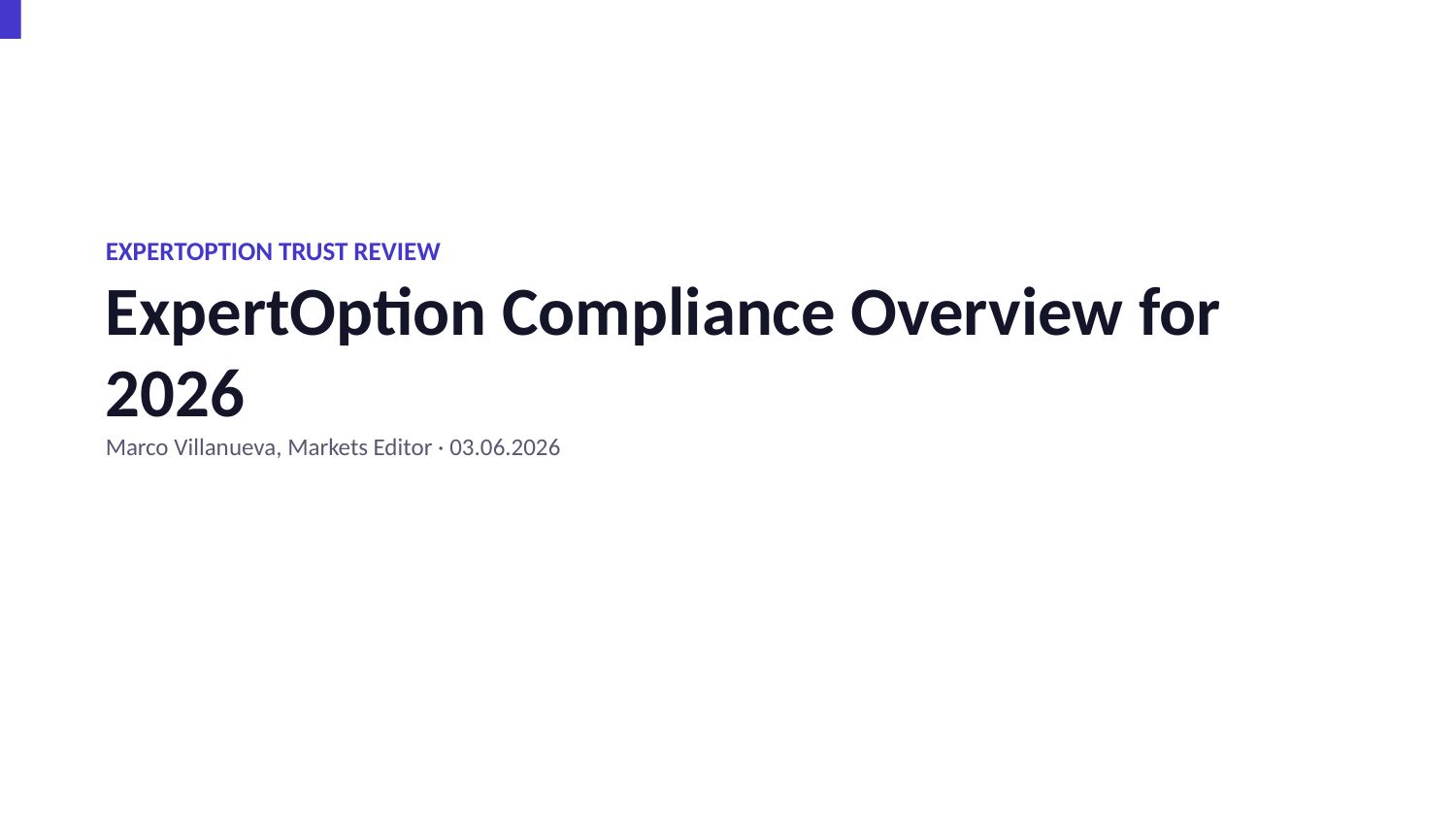

EXPERTOPTION TRUST REVIEW
ExpertOption Compliance Overview for 2026
Marco Villanueva, Markets Editor · 03.06.2026